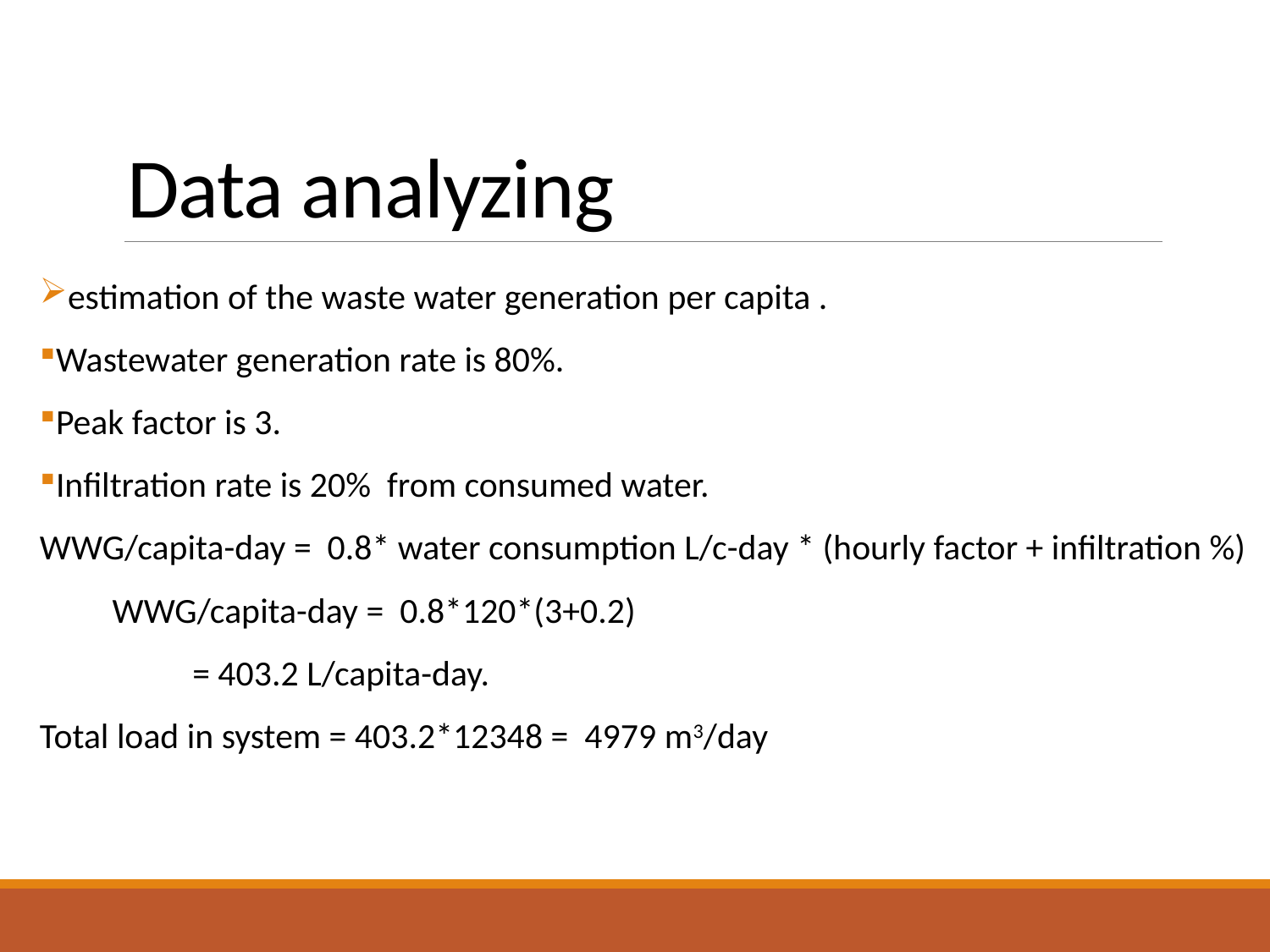

# Data analyzing
estimation of the waste water generation per capita .
Wastewater generation rate is 80%.
Peak factor is 3.
Infiltration rate is 20%  from consumed water.
WWG/capita-day =  0.8* water consumption L/c-day * (hourly factor + infiltration %)
         WWG/capita-day =  0.8*120*(3+0.2)
                   = 403.2 L/capita-day.
Total load in system = 403.2*12348 =  4979 m3/day